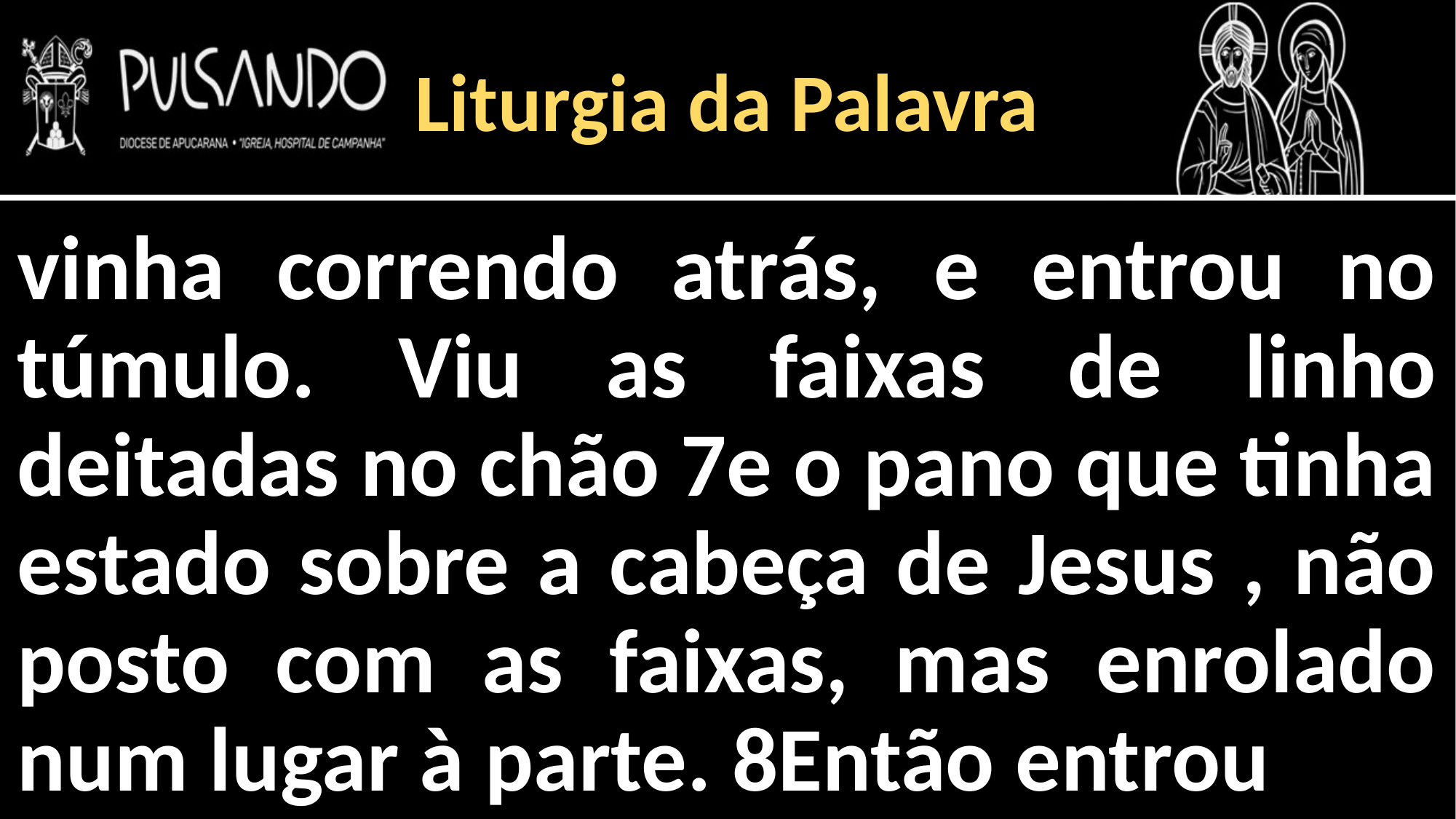

Liturgia da Palavra
vinha correndo atrás, e entrou no túmulo. Viu as faixas de linho deitadas no chão 7e o pano que tinha estado sobre a cabeça de Jesus , não posto com as faixas, mas enrolado num lugar à parte. 8Então entrou